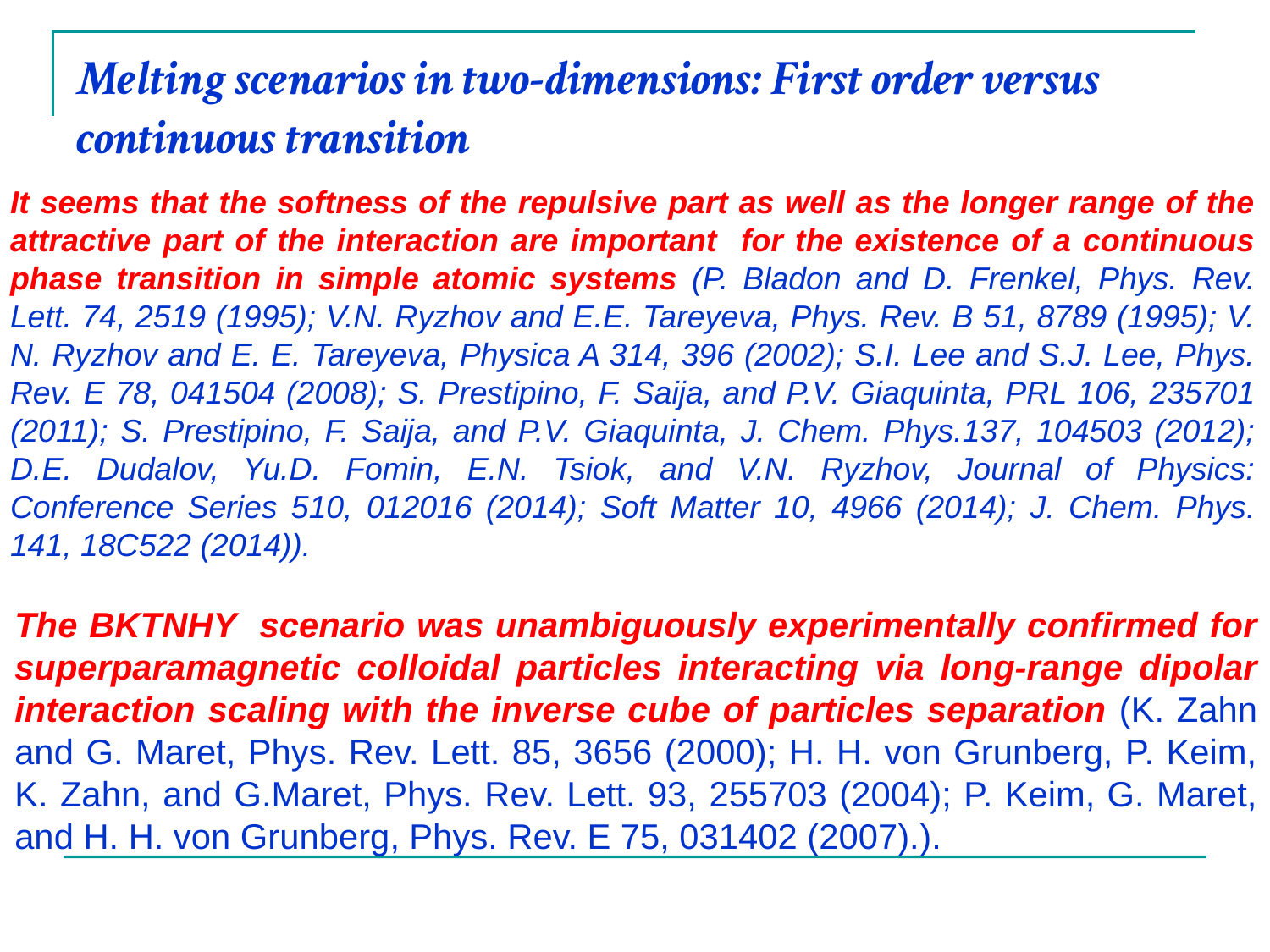

# Melting scenarios in two-dimensions: First order versus continuous transition
It seems that the softness of the repulsive part as well as the longer range of the attractive part of the interaction are important  for the existence of a continuous phase transition in simple atomic systems (P. Bladon and D. Frenkel, Phys. Rev. Lett. 74, 2519 (1995); V.N. Ryzhov and E.E. Tareyeva, Phys. Rev. B 51, 8789 (1995); V. N. Ryzhov and E. E. Tareyeva, Physica A 314, 396 (2002); S.I. Lee and S.J. Lee, Phys. Rev. E 78, 041504 (2008); S. Prestipino, F. Saija, and P.V. Giaquinta, PRL 106, 235701 (2011); S. Prestipino, F. Saija, and P.V. Giaquinta, J. Chem. Phys.137, 104503 (2012); D.E. Dudalov, Yu.D. Fomin, E.N. Tsiok, and V.N. Ryzhov, Journal of Physics: Conference Series 510, 012016 (2014); Soft Matter 10, 4966 (2014); J. Chem. Phys. 141, 18C522 (2014)).
The BKTNHY  scenario was unambiguously experimentally confirmed for superparamagnetic colloidal particles interacting via long-range dipolar interaction scaling with the inverse cube of particles separation (K. Zahn and G. Maret, Phys. Rev. Lett. 85, 3656 (2000); H. H. von Grunberg, P. Keim, K. Zahn, and G.Maret, Phys. Rev. Lett. 93, 255703 (2004); P. Keim, G. Maret, and H. H. von Grunberg, Phys. Rev. E 75, 031402 (2007).).